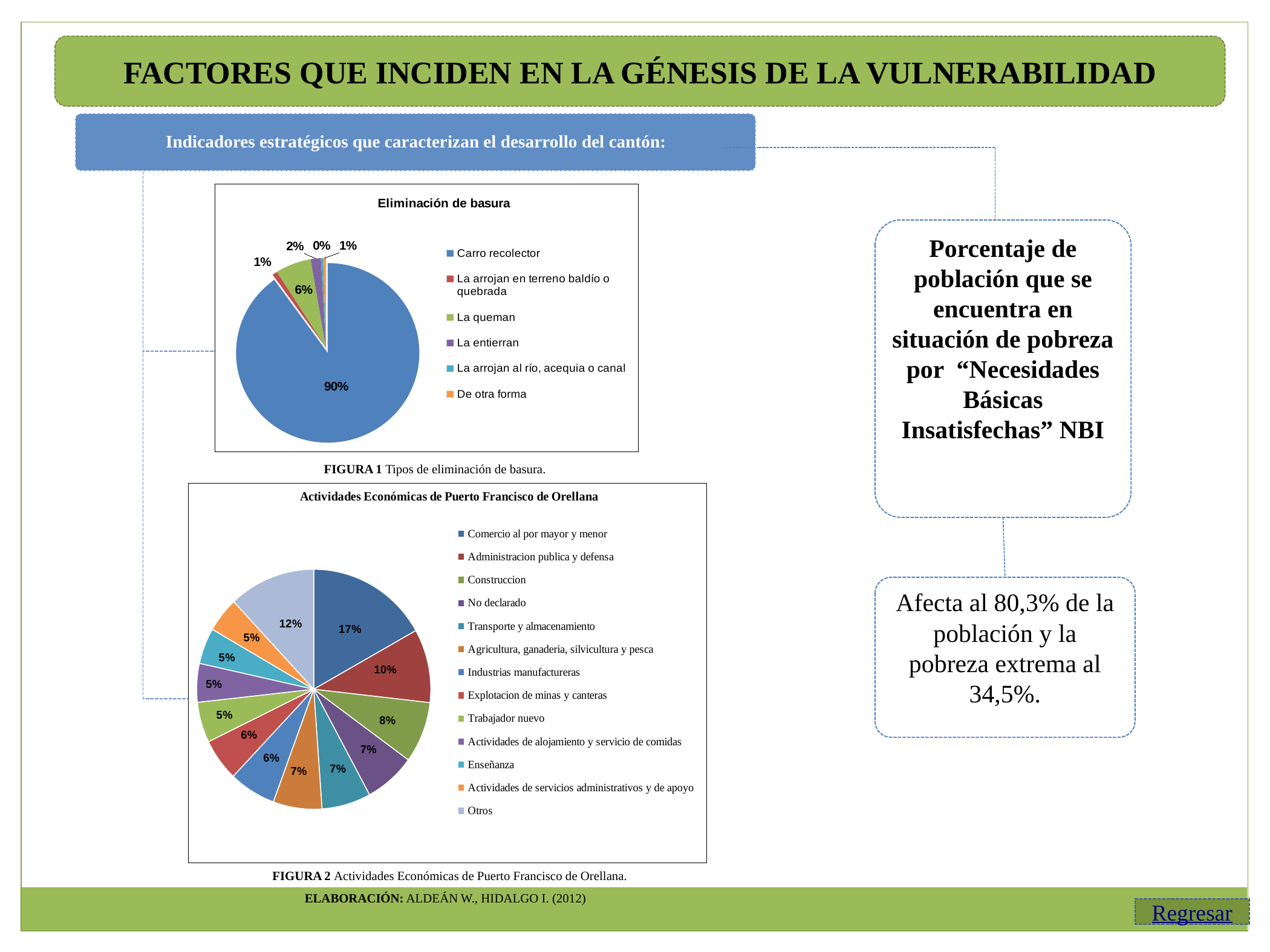

FACTORES QUE INCIDEN EN LA GÉNESIS DE LA VULNERABILIDAD
Indicadores estratégicos que caracterizan el desarrollo del cantón:
Tipo de Abastecimiento de agua potable
Porcentaje de población que se encuentra en situación de pobreza por Necesidades Básicas Insatisfechas” (NBI).
Porcentaje de población que se encuentra en situación de pobreza por  “Necesidades Básicas Insatisfechas” NBI

Afecta al 80,3% de la población y la
pobreza extrema al 34,5%.

### Chart: Eliminación de basura

| Category | Viviendas abastecidas |
|---|---|
| Carro recolector | 90.1 |
| La arrojan en terreno baldío o quebrada | 0.9 |
| La queman | 6.3 |
| La entierran | 1.8 |
| La arrojan al río, acequia o canal | 0.4 |
| De otra forma | 0.5 |
FIGURA 1 Tipos de eliminación de basura.

### Chart: Actividades Económicas de Puerto Francisco de Orellana

| Category |  |
|---|---|
| Comercio al por mayor y menor | 16.91 |
| Administracion publica y defensa | 9.950000000000003 |
| Construccion | 8.26 |
| No declarado | 7.08 |
| Transporte y almacenamiento | 6.79 |
| Agricultura, ganaderia, silvicultura y pesca | 6.76 |
| Industrias manufactureras | 6.48 |
| Explotacion de minas y canteras | 5.73 |
| Trabajador nuevo | 5.48 |
| Actividades de alojamiento y servicio de comidas | 5.23 |
| Enseñanza | 4.87 |
| Actividades de servicios administrativos y de apoyo | 4.71 |
| Otros | 12.0 |
FIGURA 2 Actividades Económicas de Puerto Francisco de Orellana.
ELABORACIÓN: ALDEÁN W., HIDALGO I. (2012)
Regresar